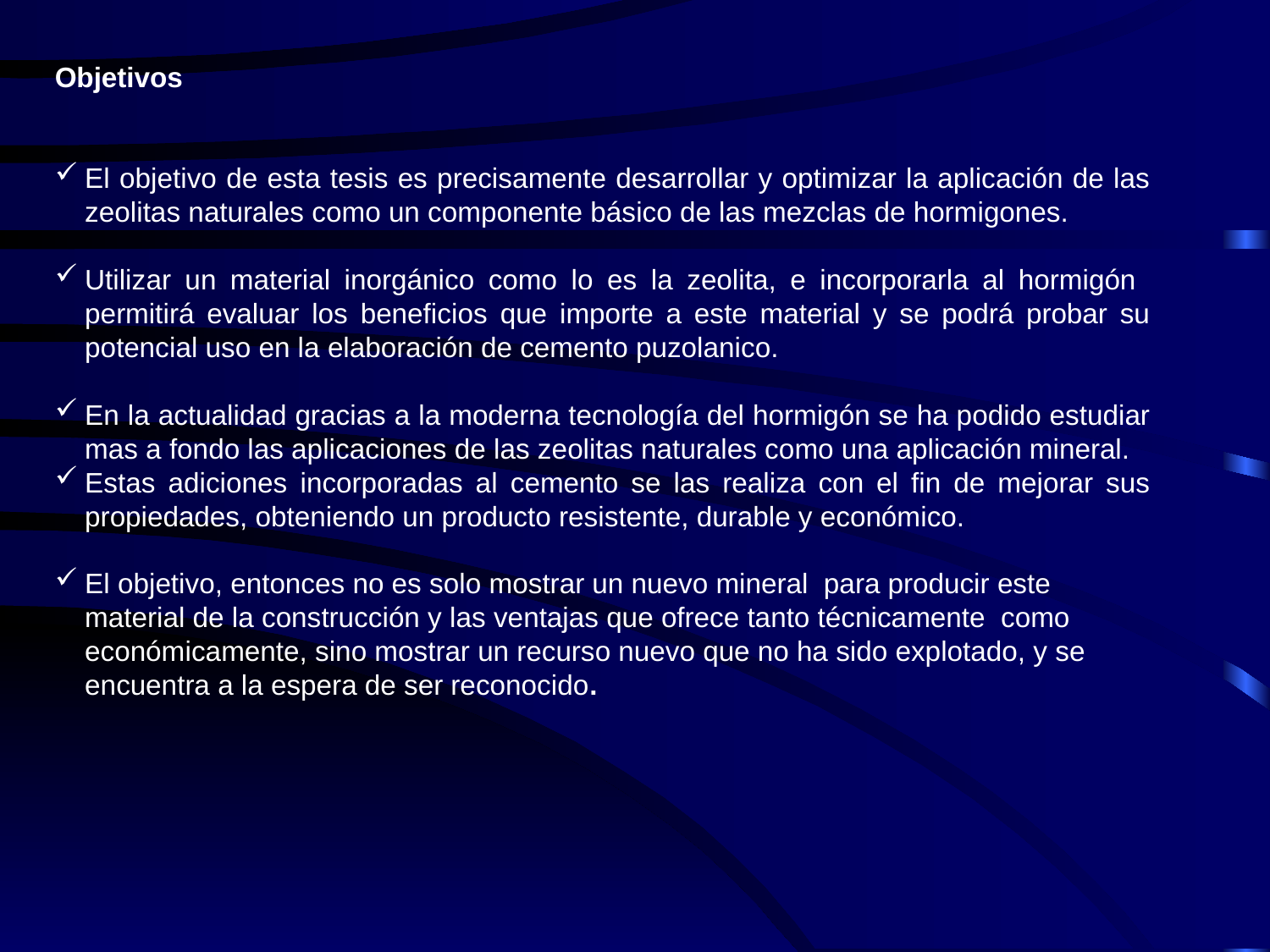

Objetivos

El objetivo de esta tesis es precisamente desarrollar y optimizar la aplicación de las zeolitas naturales como un componente básico de las mezclas de hormigones.

Utilizar un material inorgánico como lo es la zeolita, e incorporarla al hormigón  permitirá evaluar los beneficios que importe a este material y se podrá probar su potencial uso en la elaboración de cemento puzolanico.

En la actualidad gracias a la moderna tecnología del hormigón se ha podido estudiar mas a fondo las aplicaciones de las zeolitas naturales como una aplicación mineral.
Estas adiciones incorporadas al cemento se las realiza con el fin de mejorar sus propiedades, obteniendo un producto resistente, durable y económico.

El objetivo, entonces no es solo mostrar un nuevo mineral  para producir este material de la construcción y las ventajas que ofrece tanto técnicamente  como económicamente, sino mostrar un recurso nuevo que no ha sido explotado, y se encuentra a la espera de ser reconocido.